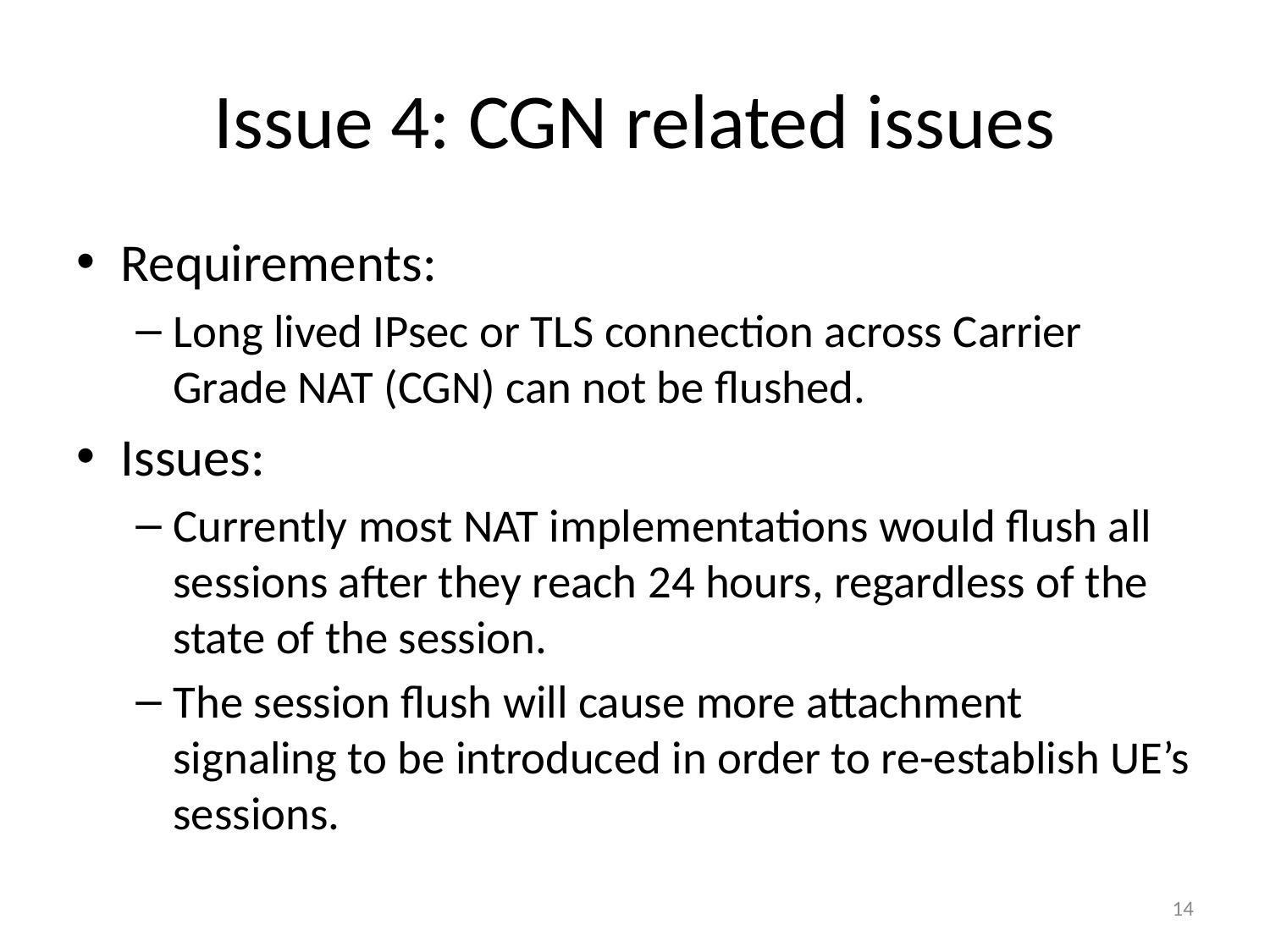

# Issue 4: CGN related issues
Requirements:
Long lived IPsec or TLS connection across Carrier Grade NAT (CGN) can not be flushed.
Issues:
Currently most NAT implementations would flush all sessions after they reach 24 hours, regardless of the state of the session.
The session flush will cause more attachment signaling to be introduced in order to re-establish UE’s sessions.

14